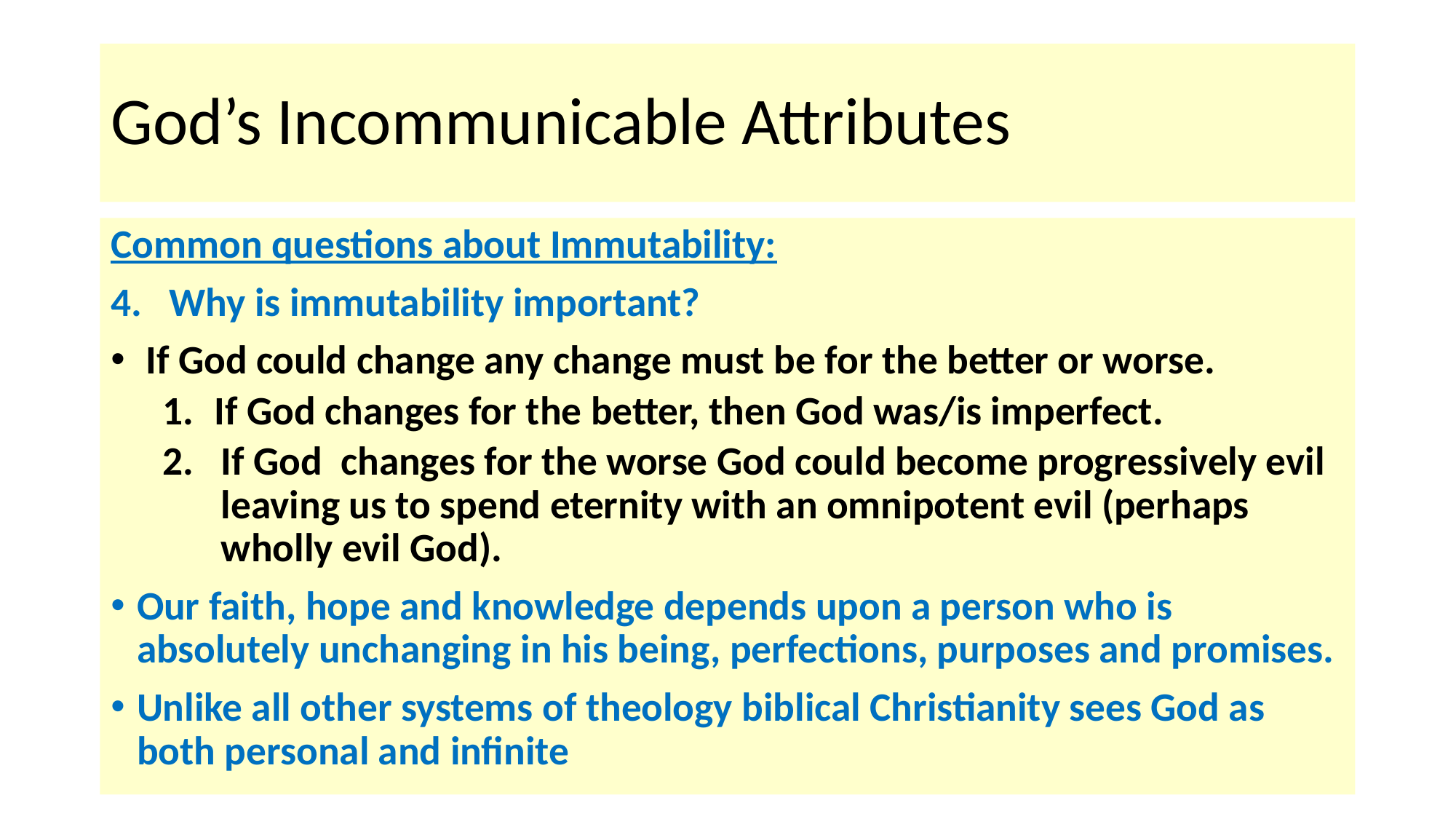

# God’s Incommunicable Attributes
Common questions about Immutability:
Why is immutability important?
 If God could change any change must be for the better or worse.
If God changes for the better, then God was/is imperfect.
If God  changes for the worse God could become progressively evil leaving us to spend eternity with an omnipotent evil (perhaps wholly evil God).
Our faith, hope and knowledge depends upon a person who is absolutely unchanging in his being, perfections, purposes and promises.
Unlike all other systems of theology biblical Christianity sees God as both personal and infinite